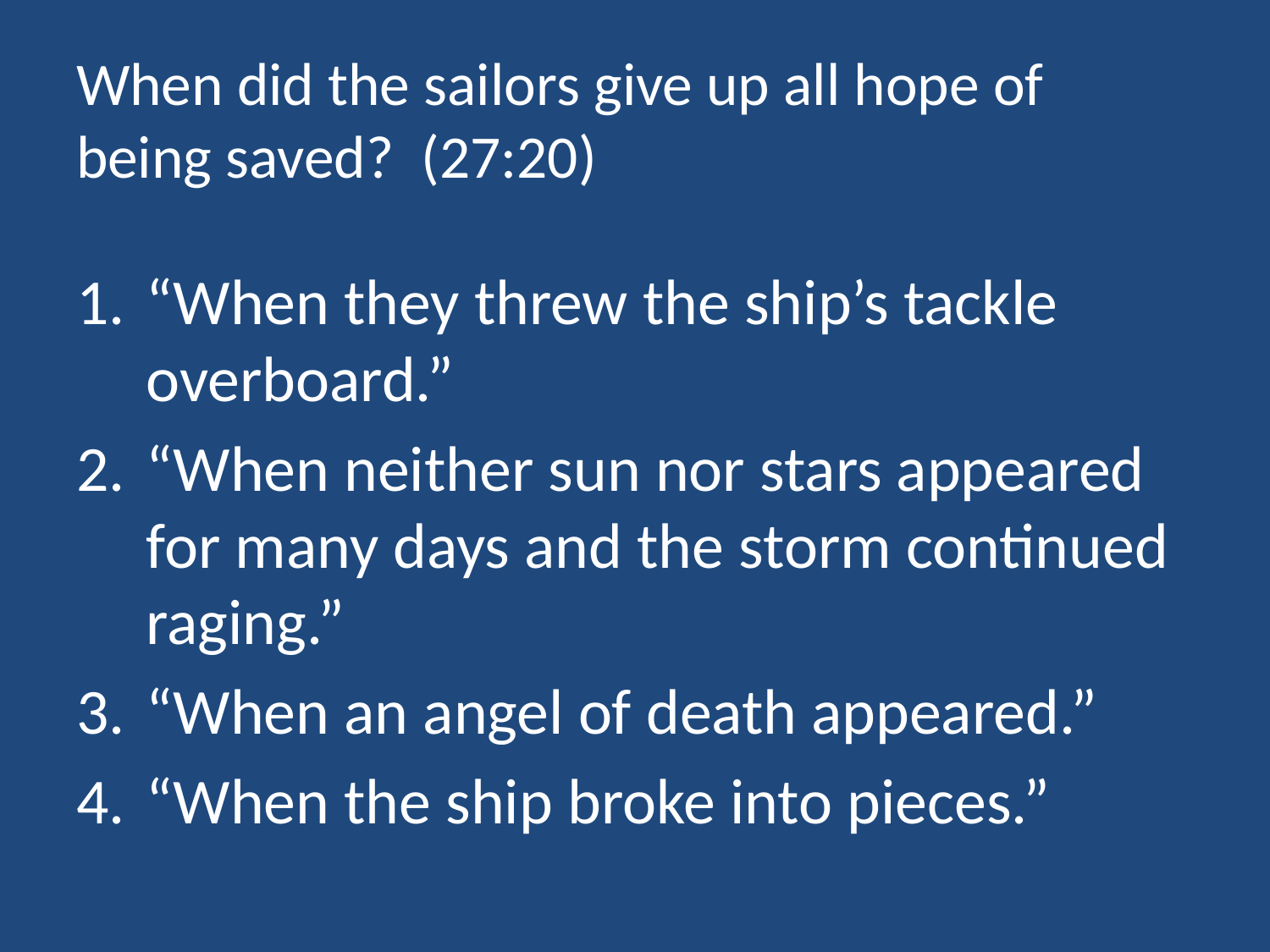

# When did the sailors give up all hope of being saved?  (27:20)
“When they threw the ship’s tackle overboard.”
“When neither sun nor stars appeared for many days and the storm continued raging.”
“When an angel of death appeared.”
“When the ship broke into pieces.”